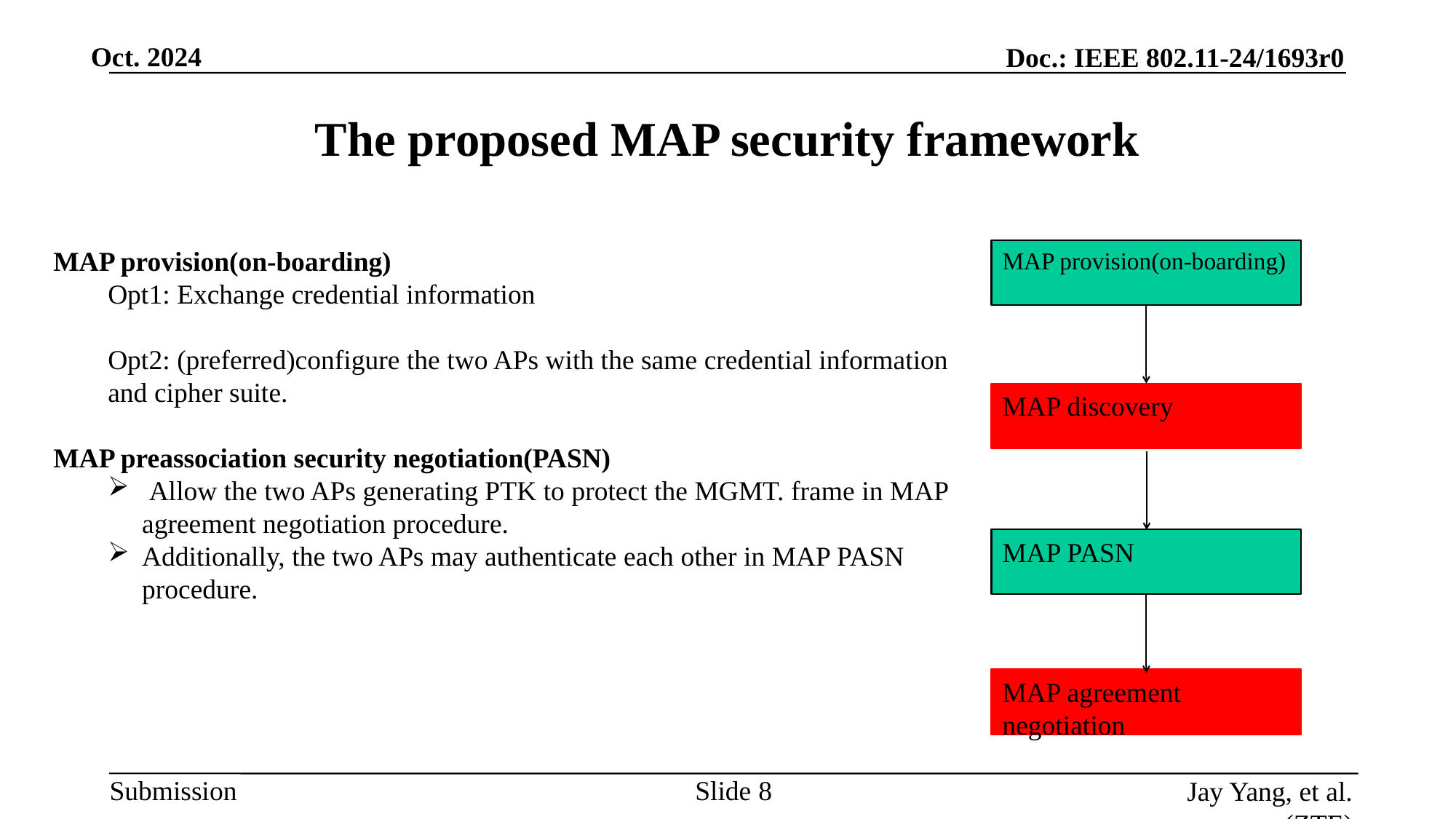

# The proposed MAP security framework
MAP provision(on-boarding)
Opt1: Exchange credential information

Opt2: (preferred)configure the two APs with the same credential information and cipher suite.

MAP preassociation security negotiation(PASN)
 Allow the two APs generating PTK to protect the MGMT. frame in MAP agreement negotiation procedure.
Additionally, the two APs may authenticate each other in MAP PASN procedure.
MAP provision(on-boarding)
MAP discovery
MAP PASN
MAP agreement negotiation
Slide 8
Jay Yang, et al. (ZTE)